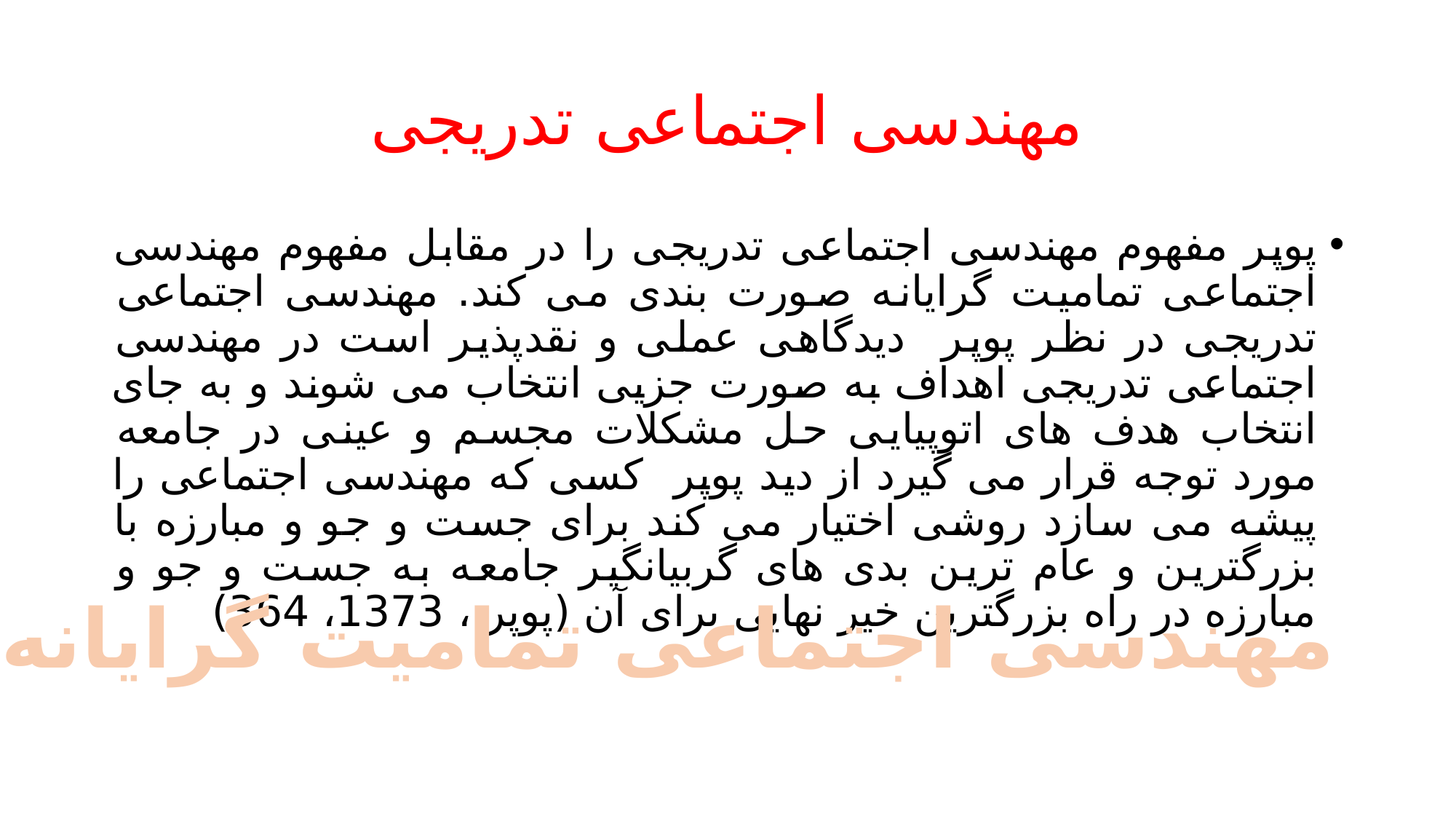

# مهندسی اجتماعی تدریجی
پوپر مفهوم مهندسی اجتماعی تدریجی را در مقابل مفهوم مهندسی اجتماعی تمامیت گرایانه صورت بندی می کند. مهندسی اجتماعی تدریجی در نظر پوپر  دیدگاهی عملی و نقدپذیر است در مهندسی اجتماعی تدریجی اهداف به صورت جزیی انتخاب می شوند و به جای انتخاب هدف های اتوپیایی حل مشکلات مجسم و عینی در جامعه مورد توجه قرار می گیرد از دید پوپر  کسی که مهندسی اجتماعی را پیشه می سازد روشی اختیار می کند برای جست و جو و مبارزه با بزرگترین و عام ترین بدی های گربیانگیر جامعه به جست و جو و مبارزه در راه بزرگترین خیر نهایی برای آن (پوپر ، 1373، 364)
مهندسی اجتماعی تمامیت گرایانه